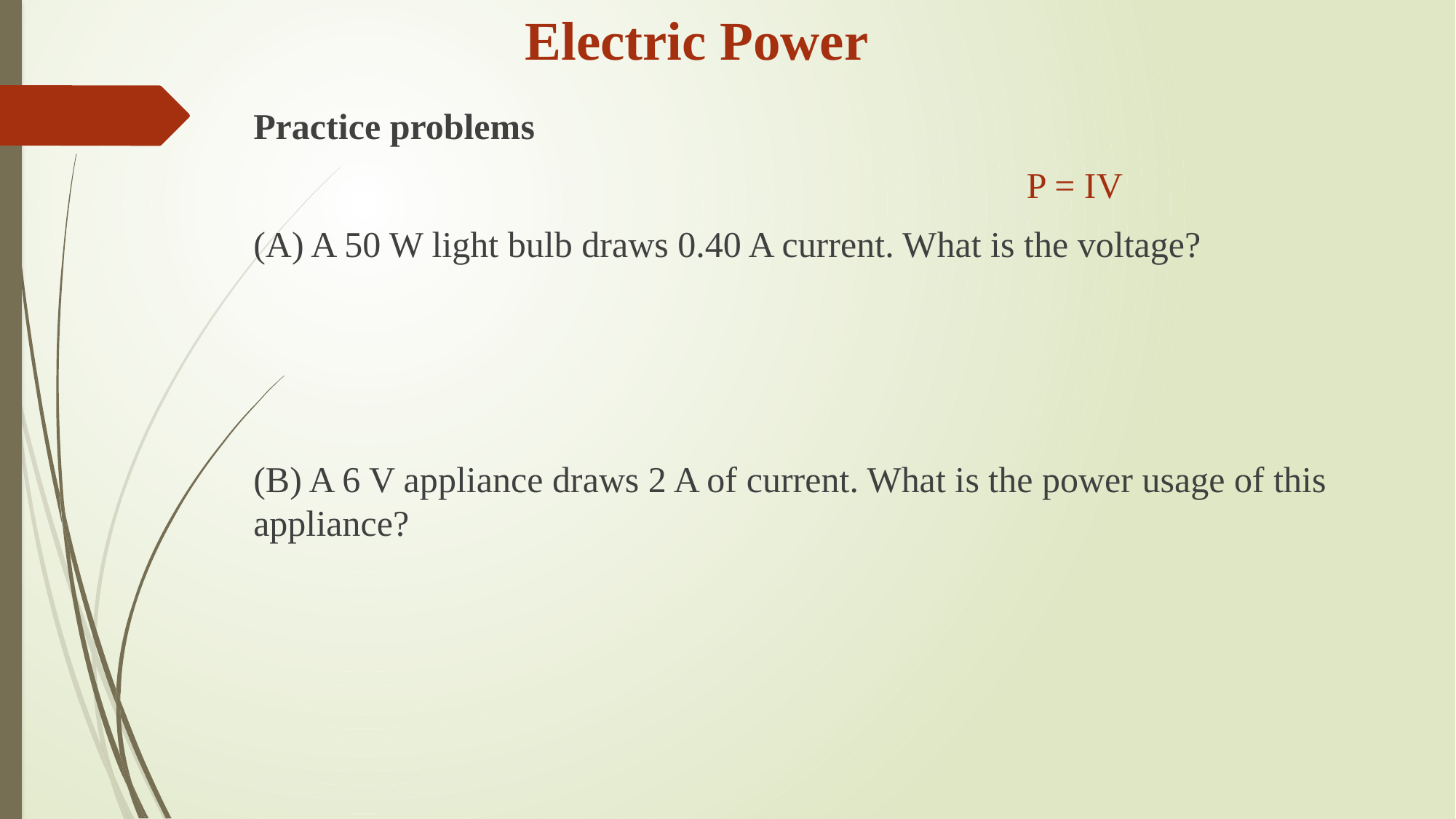

Electric Power
Practice problems
							 P = IV
(A) A 50 W light bulb draws 0.40 A current. What is the voltage?

(B) A 6 V appliance draws 2 A of current. What is the power usage of this appliance?